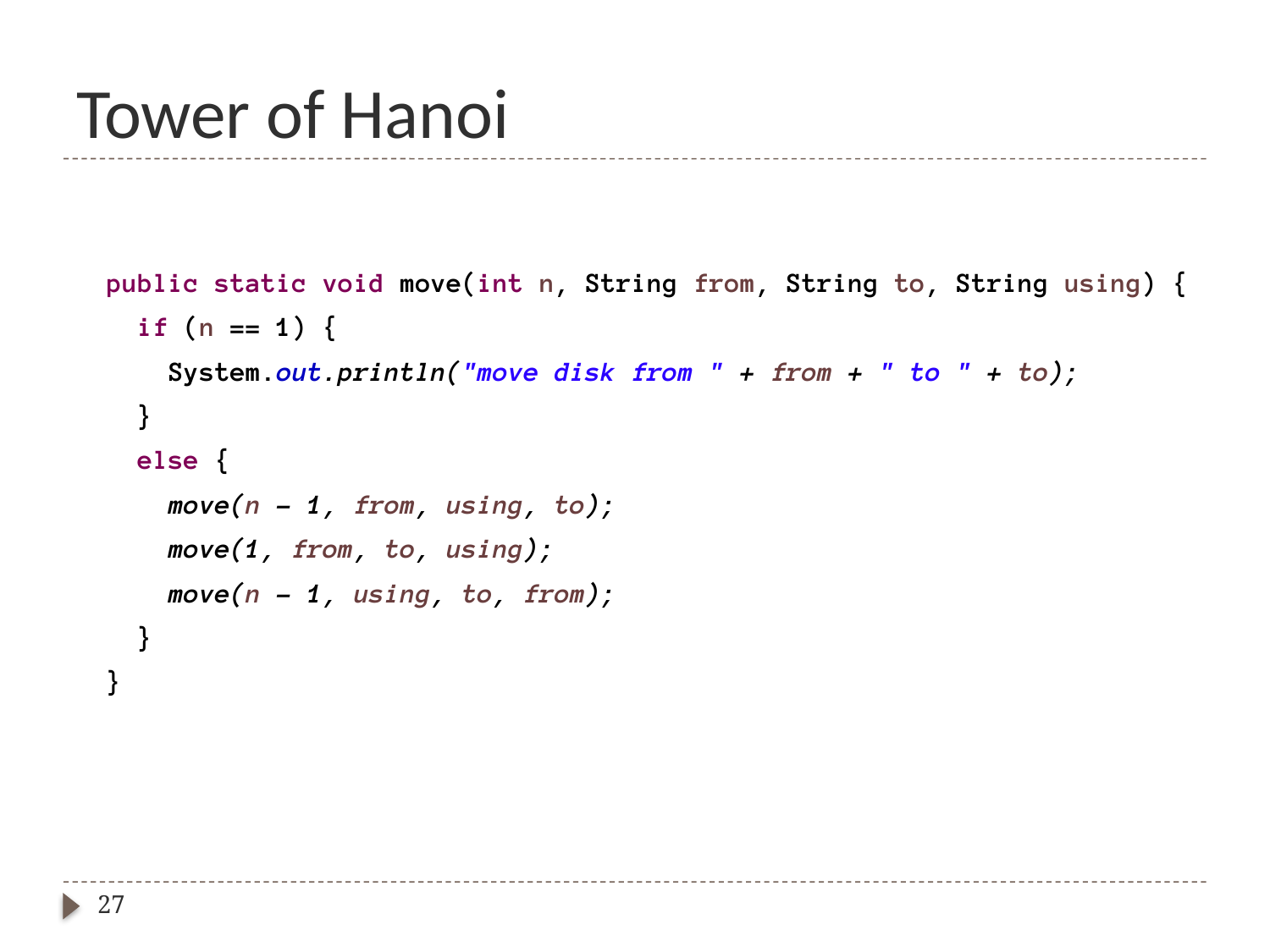

# Tower of Hanoi

  public static void move(int n, String from, String to, String using) {
    if (n == 1) {
      System.out.println("move disk from " + from + " to " + to);
    }
    else {
      move(n - 1, from, using, to);
      move(1, from, to, using);
      move(n - 1, using, to, from);
    }
  }
27